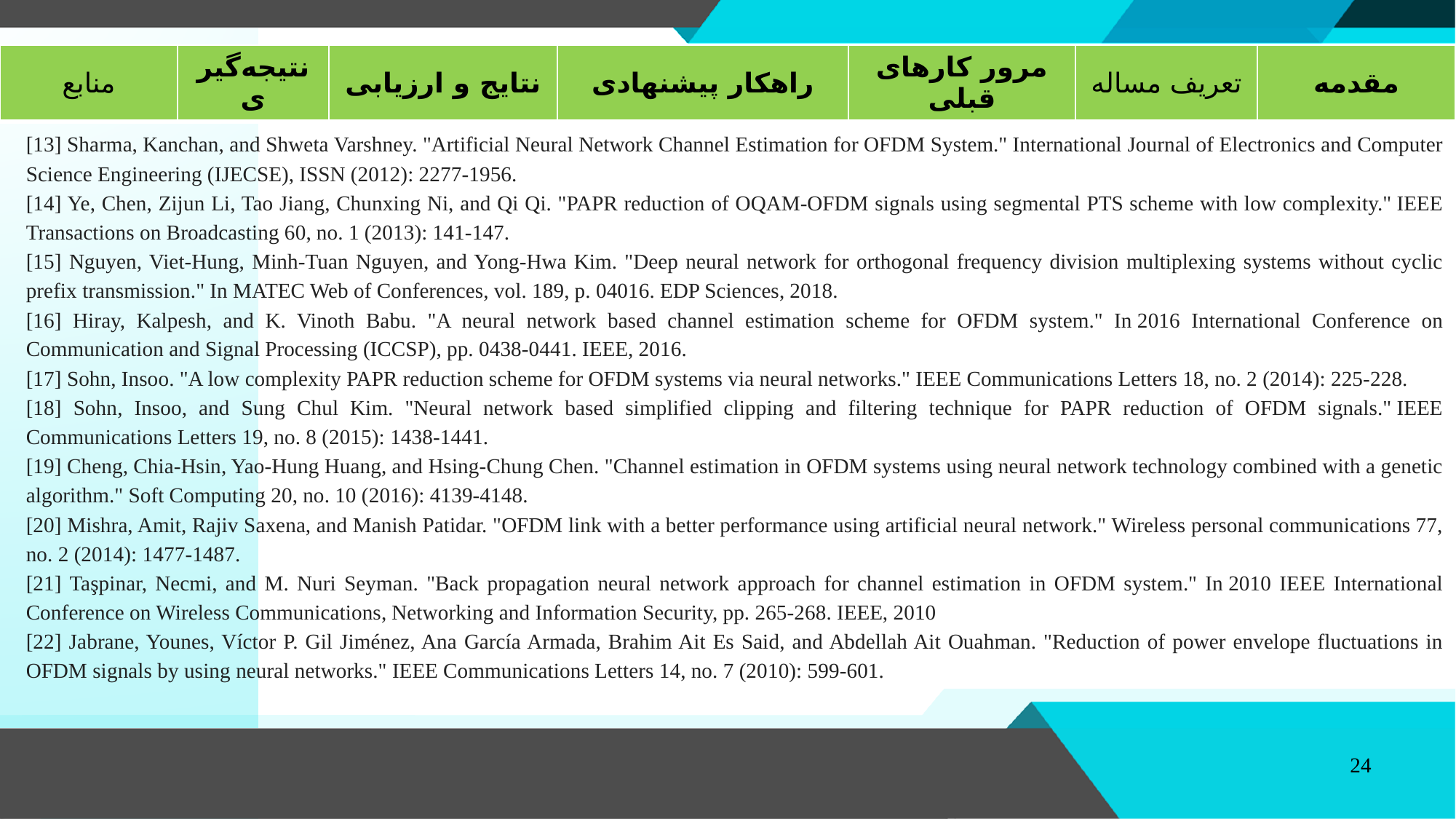

| منابع | نتیجه‌گیری | نتایج و ارزیابی | راهکار پیشنهادی | مرور کارهای قبلی | تعریف مساله | مقدمه |
| --- | --- | --- | --- | --- | --- | --- |
[13] Sharma, Kanchan, and Shweta Varshney. "Artificial Neural Network Channel Estimation for OFDM System." International Journal of Electronics and Computer Science Engineering (IJECSE), ISSN (2012): 2277-1956.
[14] Ye, Chen, Zijun Li, Tao Jiang, Chunxing Ni, and Qi Qi. "PAPR reduction of OQAM-OFDM signals using segmental PTS scheme with low complexity." IEEE Transactions on Broadcasting 60, no. 1 (2013): 141-147.
[15] Nguyen, Viet-Hung, Minh-Tuan Nguyen, and Yong-Hwa Kim. "Deep neural network for orthogonal frequency division multiplexing systems without cyclic prefix transmission." In MATEC Web of Conferences, vol. 189, p. 04016. EDP Sciences, 2018.
[16] Hiray, Kalpesh, and K. Vinoth Babu. "A neural network based channel estimation scheme for OFDM system." In 2016 International Conference on Communication and Signal Processing (ICCSP), pp. 0438-0441. IEEE, 2016.
[17] Sohn, Insoo. "A low complexity PAPR reduction scheme for OFDM systems via neural networks." IEEE Communications Letters 18, no. 2 (2014): 225-228.
[18] Sohn, Insoo, and Sung Chul Kim. "Neural network based simplified clipping and filtering technique for PAPR reduction of OFDM signals." IEEE Communications Letters 19, no. 8 (2015): 1438-1441.
[19] Cheng, Chia-Hsin, Yao-Hung Huang, and Hsing-Chung Chen. "Channel estimation in OFDM systems using neural network technology combined with a genetic algorithm." Soft Computing 20, no. 10 (2016): 4139-4148.
[20] Mishra, Amit, Rajiv Saxena, and Manish Patidar. "OFDM link with a better performance using artificial neural network." Wireless personal communications 77, no. 2 (2014): 1477-1487.
[21] Taşpinar, Necmi, and M. Nuri Seyman. "Back propagation neural network approach for channel estimation in OFDM system." In 2010 IEEE International Conference on Wireless Communications, Networking and Information Security, pp. 265-268. IEEE, 2010
[22] Jabrane, Younes, Víctor P. Gil Jiménez, Ana García Armada, Brahim Ait Es Said, and Abdellah Ait Ouahman. "Reduction of power envelope fluctuations in OFDM signals by using neural networks." IEEE Communications Letters 14, no. 7 (2010): 599-601.

24